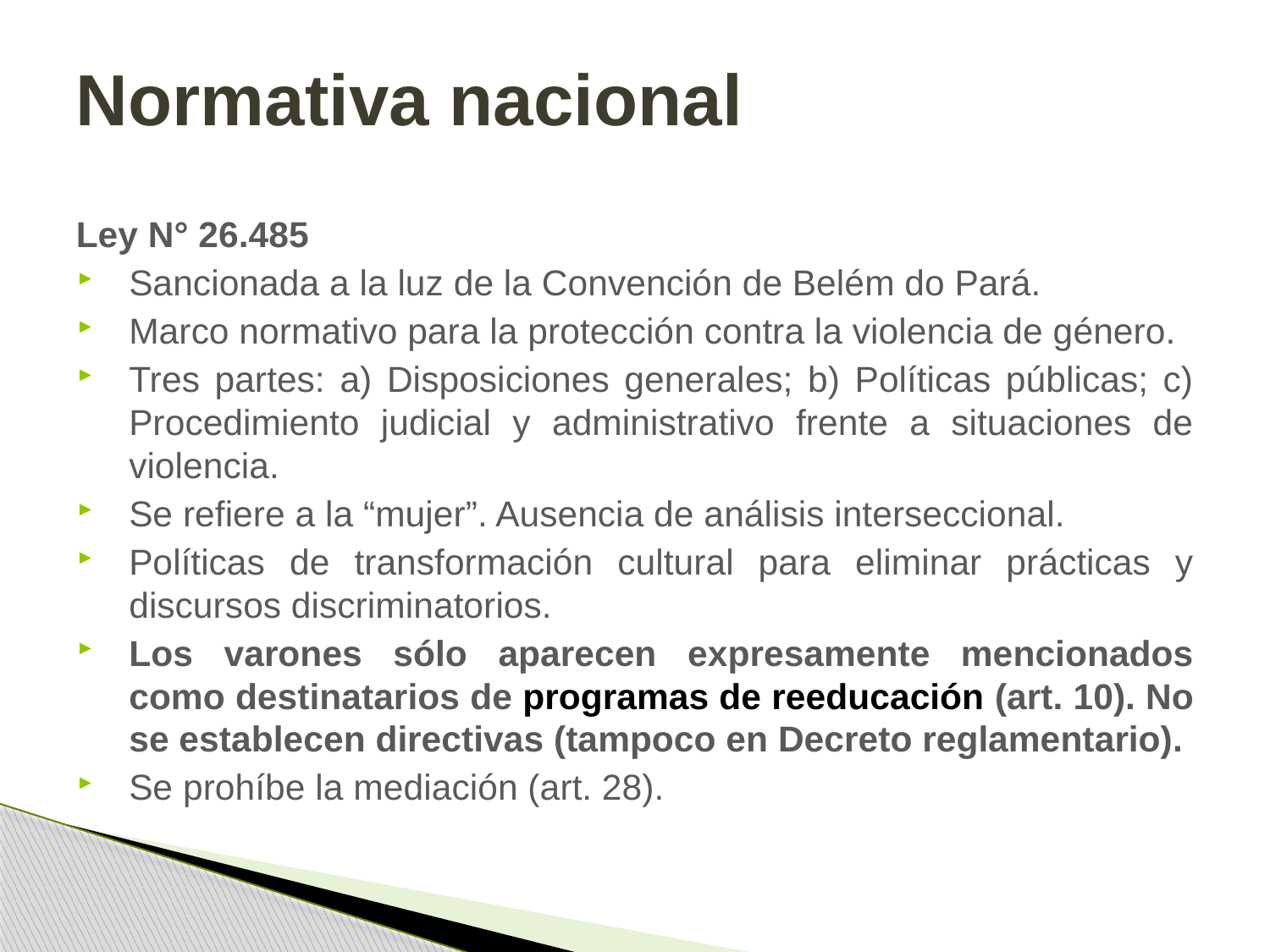

# Normativa nacional
Ley N° 26.485
Sancionada a la luz de la Convención de Belém do Pará.
Marco normativo para la protección contra la violencia de género.
Tres partes: a) Disposiciones generales; b) Políticas públicas; c) Procedimiento judicial y administrativo frente a situaciones de violencia.
Se refiere a la “mujer”. Ausencia de análisis interseccional.
Políticas de transformación cultural para eliminar prácticas y discursos discriminatorios.
Los varones sólo aparecen expresamente mencionados como destinatarios de programas de reeducación (art. 10). No se establecen directivas (tampoco en Decreto reglamentario).
Se prohíbe la mediación (art. 28).